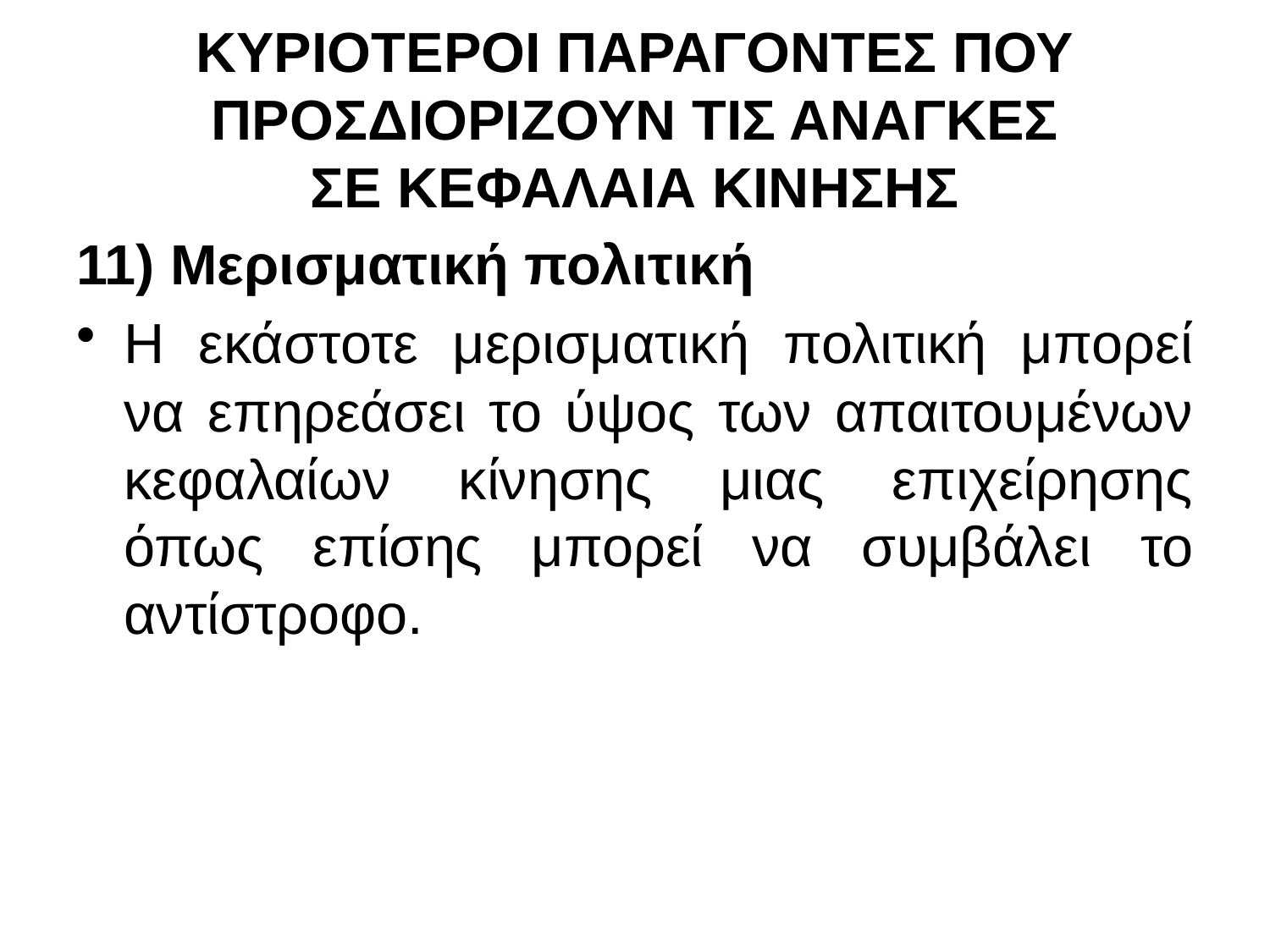

# ΚΥΡΙΟΤΕΡΟΙ ΠΑΡΑΓΟΝΤΕΣ ΠΟΥ ΠΡΟΣΔΙΟΡΙΖΟΥΝ ΤΙΣ ΑΝΑΓΚΕΣ ΣΕ ΚΕΦΑΛΑΙΑ ΚΙΝΗΣΗΣ
11) Μερισματική πολιτική
Η εκάστοτε μερισματική πολιτική μπορεί να επηρεάσει το ύψος των απαιτουμένων κεφαλαίων κίνησης μιας επιχείρησης όπως επίσης μπορεί να συμβάλει το αντίστροφο.